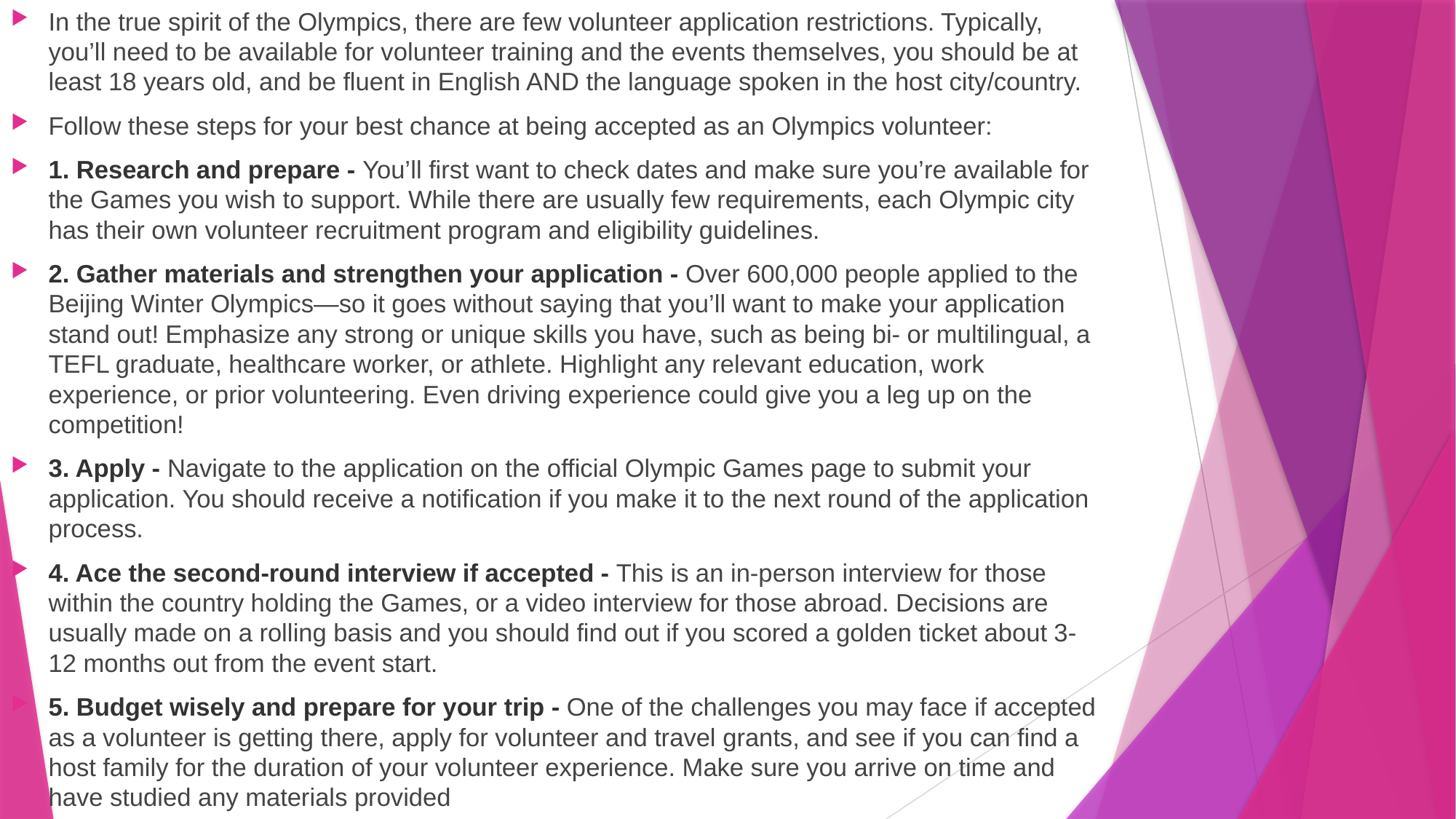

In the true spirit of the Olympics, there are few volunteer application restrictions. Typically, you’ll need to be available for volunteer training and the events themselves, you should be at least 18 years old, and be fluent in English AND the language spoken in the host city/country.
Follow these steps for your best chance at being accepted as an Olympics volunteer:
1. Research and prepare - You’ll first want to check dates and make sure you’re available for the Games you wish to support. While there are usually few requirements, each Olympic city has their own volunteer recruitment program and eligibility guidelines.
2. Gather materials and strengthen your application - Over 600,000 people applied to the Beijing Winter Olympics—so it goes without saying that you’ll want to make your application stand out! Emphasize any strong or unique skills you have, such as being bi- or multilingual, a TEFL graduate, healthcare worker, or athlete. Highlight any relevant education, work experience, or prior volunteering. Even driving experience could give you a leg up on the competition!
3. Apply - Navigate to the application on the official Olympic Games page to submit your application. You should receive a notification if you make it to the next round of the application process.
4. Ace the second-round interview if accepted - This is an in-person interview for those within the country holding the Games, or a video interview for those abroad. Decisions are usually made on a rolling basis and you should find out if you scored a golden ticket about 3-12 months out from the event start.
5. Budget wisely and prepare for your trip - One of the challenges you may face if accepted as a volunteer is getting there, apply for volunteer and travel grants, and see if you can find a host family for the duration of your volunteer experience. Make sure you arrive on time and have studied any materials provided